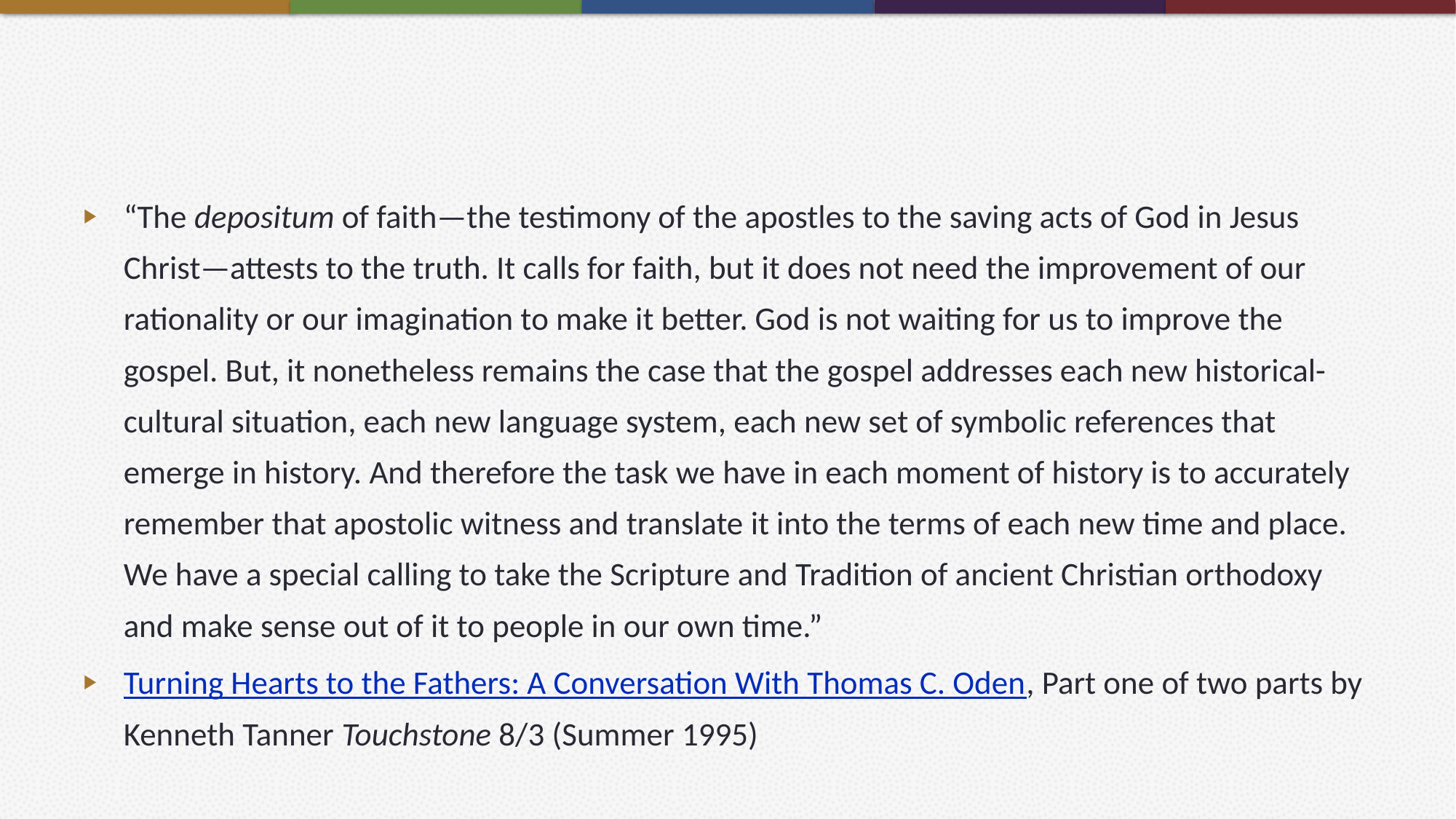

#
“The depositum of faith—the testimony of the apostles to the saving acts of God in Jesus Christ—attests to the truth. It calls for faith, but it does not need the improvement of our rationality or our imagination to make it better. God is not waiting for us to improve the gospel. But, it nonetheless remains the case that the gospel addresses each new historical-cultural situation, each new language system, each new set of symbolic references that emerge in history. And therefore the task we have in each moment of history is to accurately remember that apostolic witness and translate it into the terms of each new time and place. We have a special calling to take the Scripture and Tradition of ancient Christian orthodoxy and make sense out of it to people in our own time.”
Turning Hearts to the Fathers: A Conversation With Thomas C. Oden, Part one of two parts by Kenneth Tanner Touchstone 8/3 (Summer 1995)